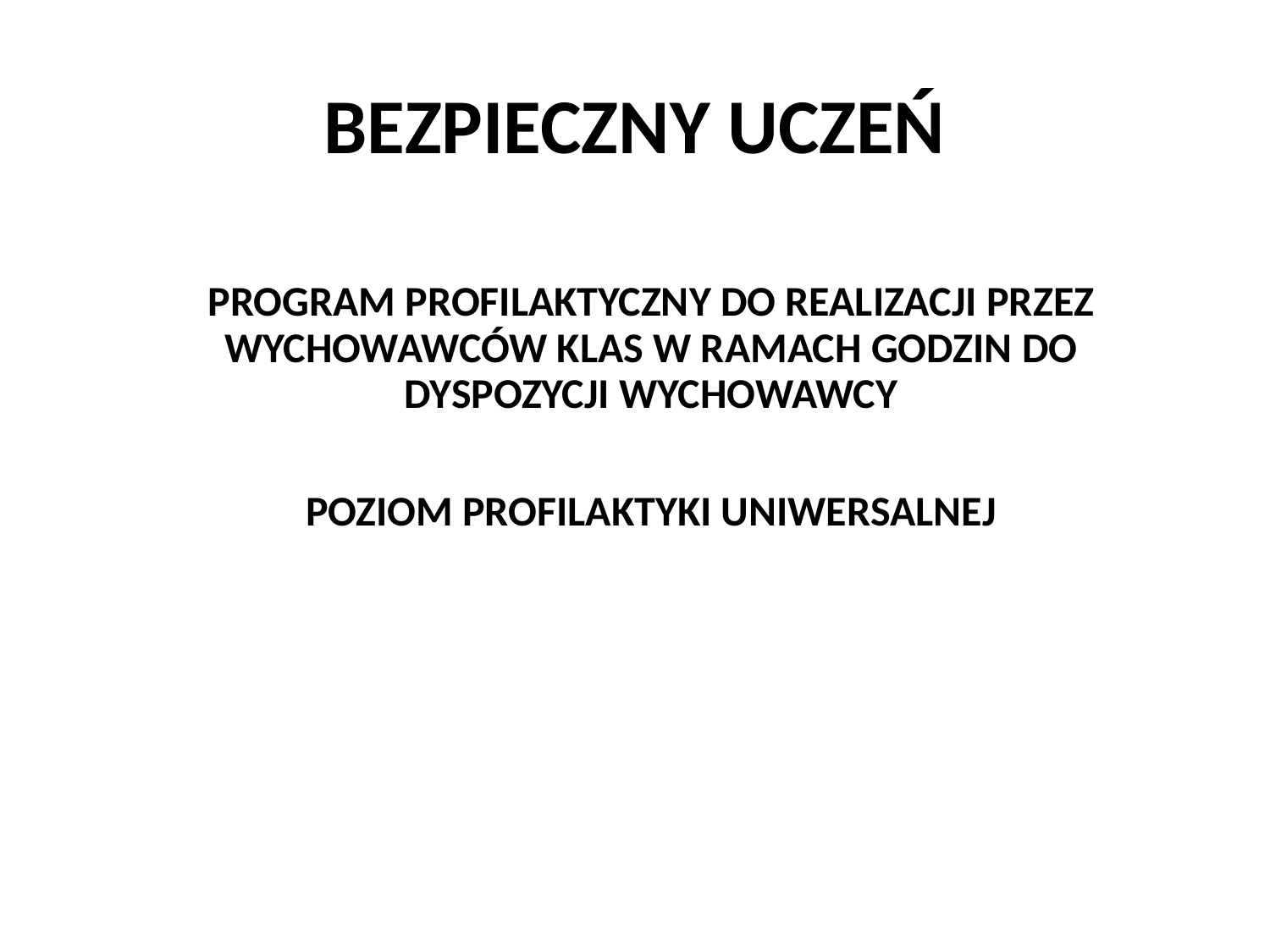

# BEZPIECZNY UCZEŃ
PROGRAM PROFILAKTYCZNY DO REALIZACJI PRZEZ WYCHOWAWCÓW KLAS W RAMACH GODZIN DO DYSPOZYCJI WYCHOWAWCY

POZIOM PROFILAKTYKI UNIWERSALNEJ